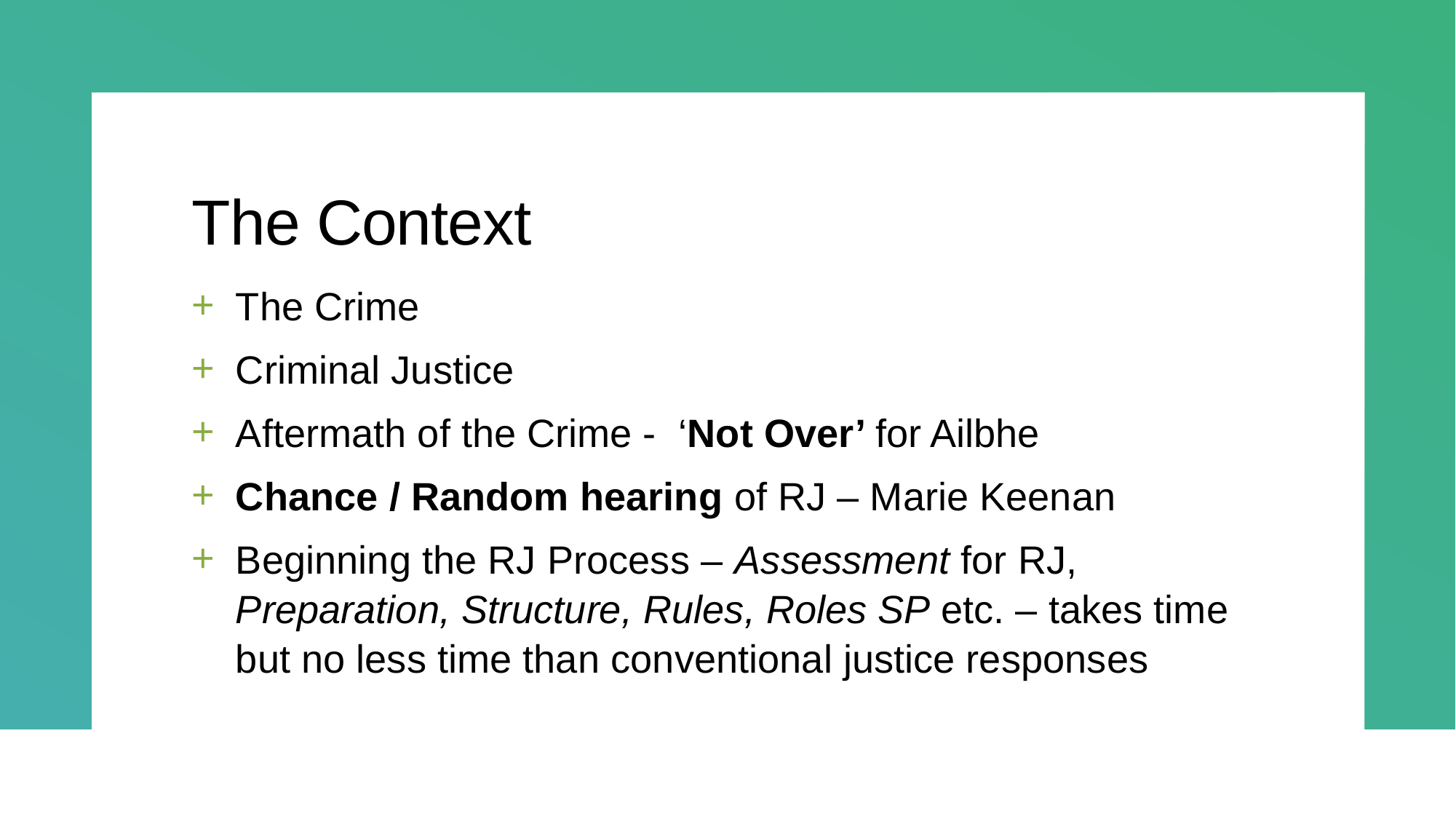

# The Context
The Crime
Criminal Justice
Aftermath of the Crime -  ‘Not Over’ for Ailbhe
Chance / Random hearing of RJ – Marie Keenan
Beginning the RJ Process – Assessment for RJ, Preparation, Structure, Rules, Roles SP etc. – takes time but no less time than conventional justice responses